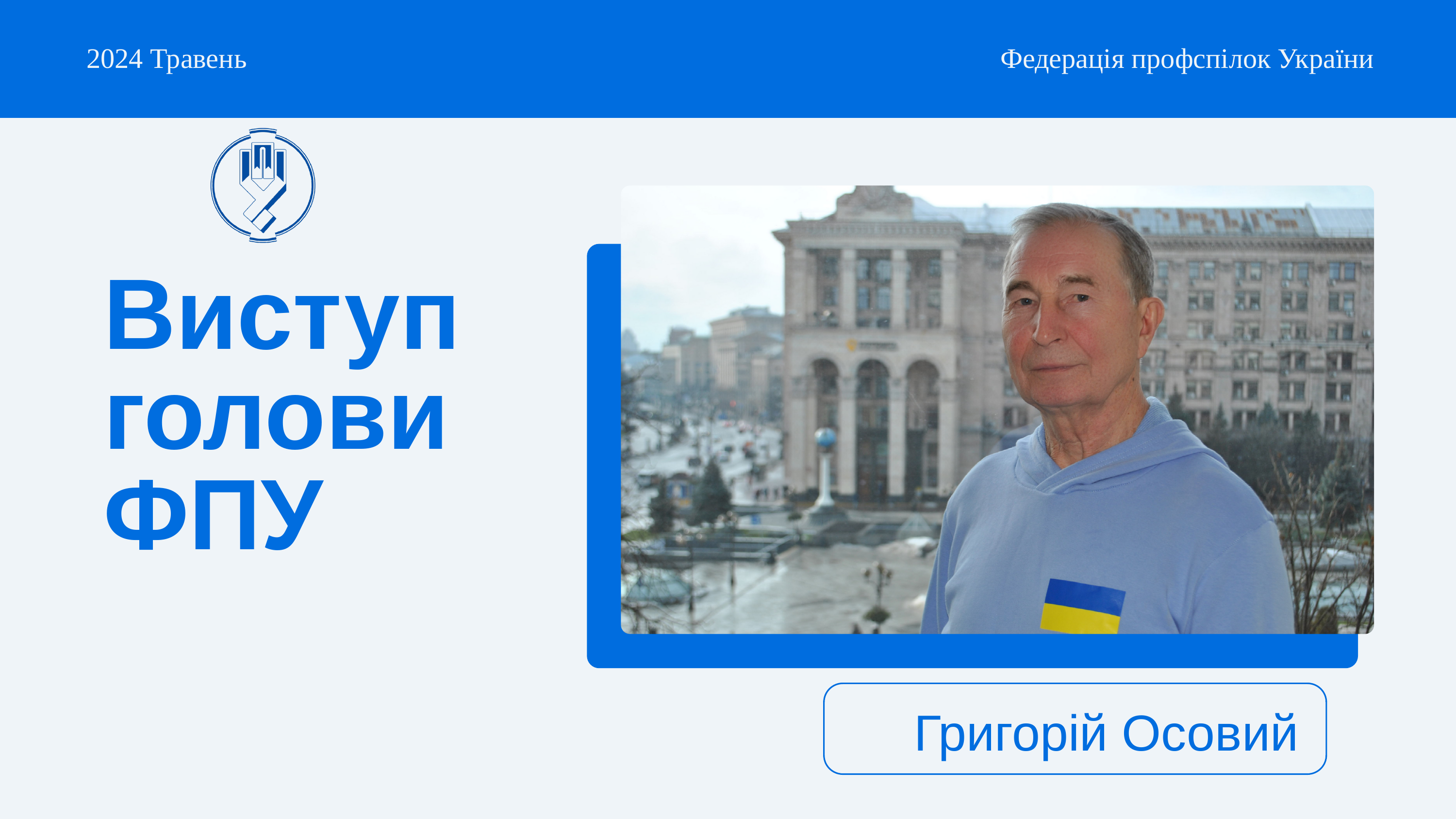

2024 Травень
Федерація профспілок України

Виступ  голови
ФПУ

Григорій Осовий